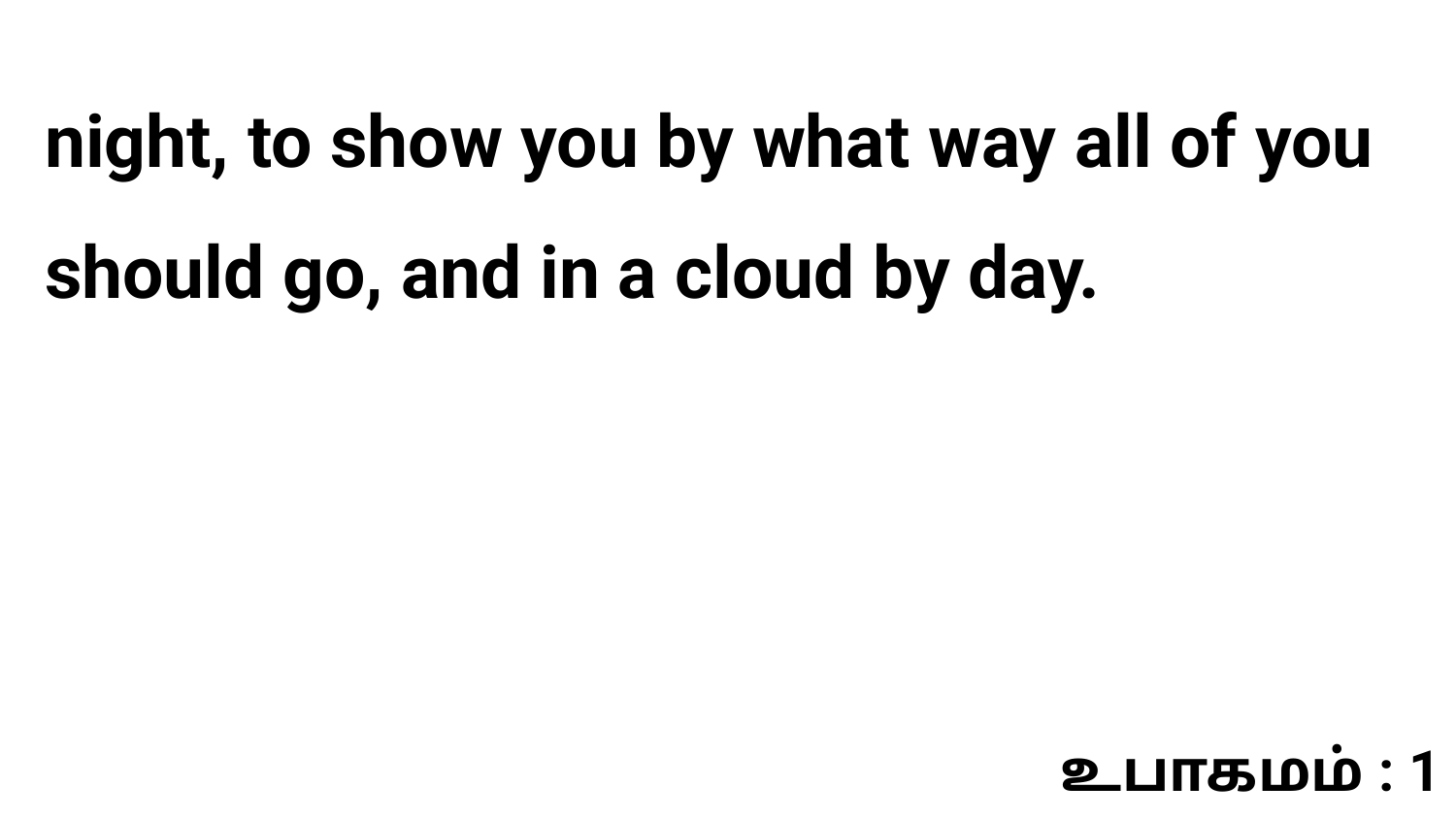

night, to show you by what way all of you should go, and in a cloud by day.
உபாகமம் : 1